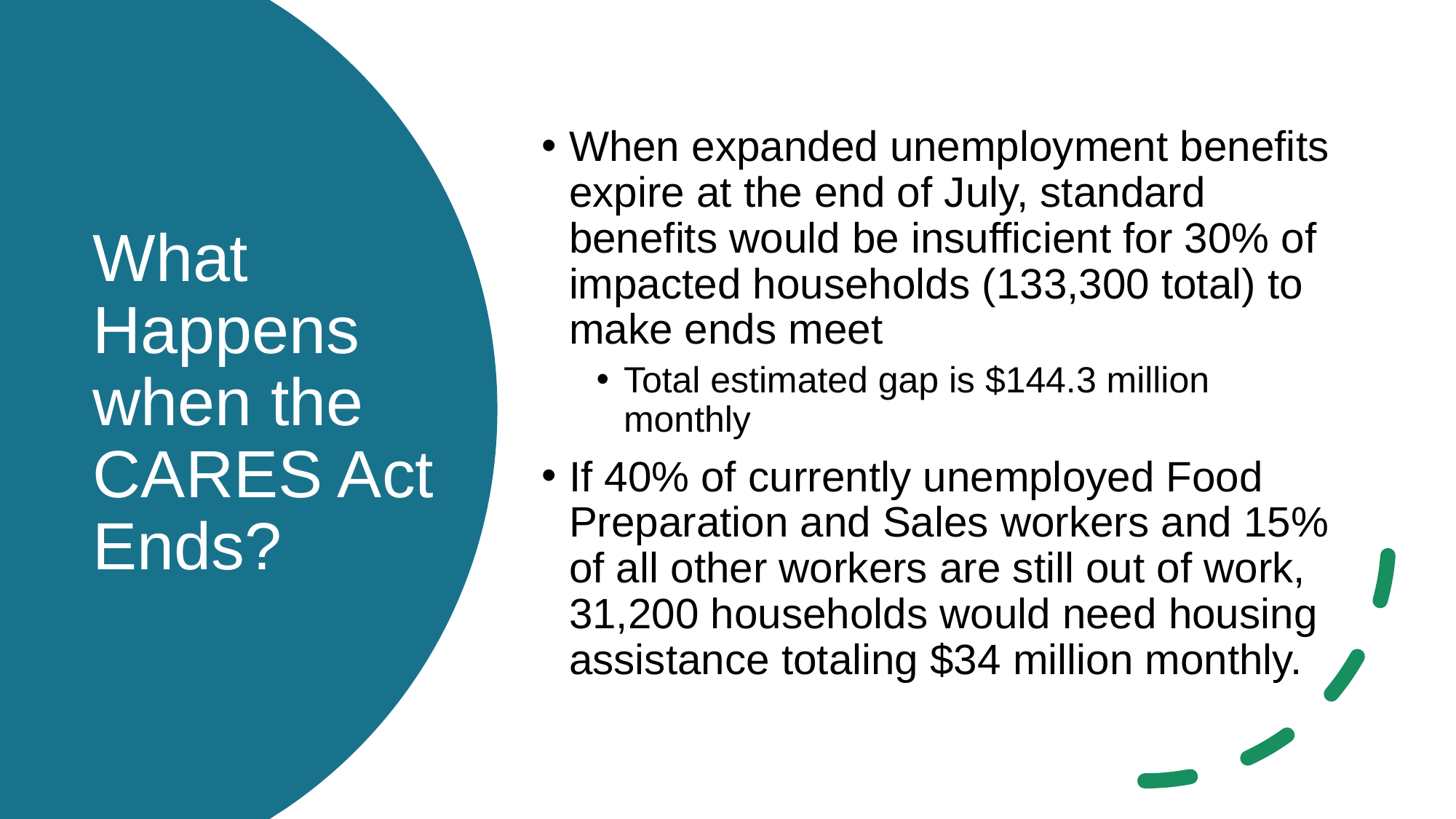

When expanded unemployment benefits expire at the end of July, standard benefits would be insufficient for 30% of impacted households (133,300 total) to make ends meet
Total estimated gap is $144.3 million monthly
If 40% of currently unemployed Food Preparation and Sales workers and 15% of all other workers are still out of work, 31,200 households would need housing assistance totaling $34 million monthly.
# What Happens when the CARES Act Ends?